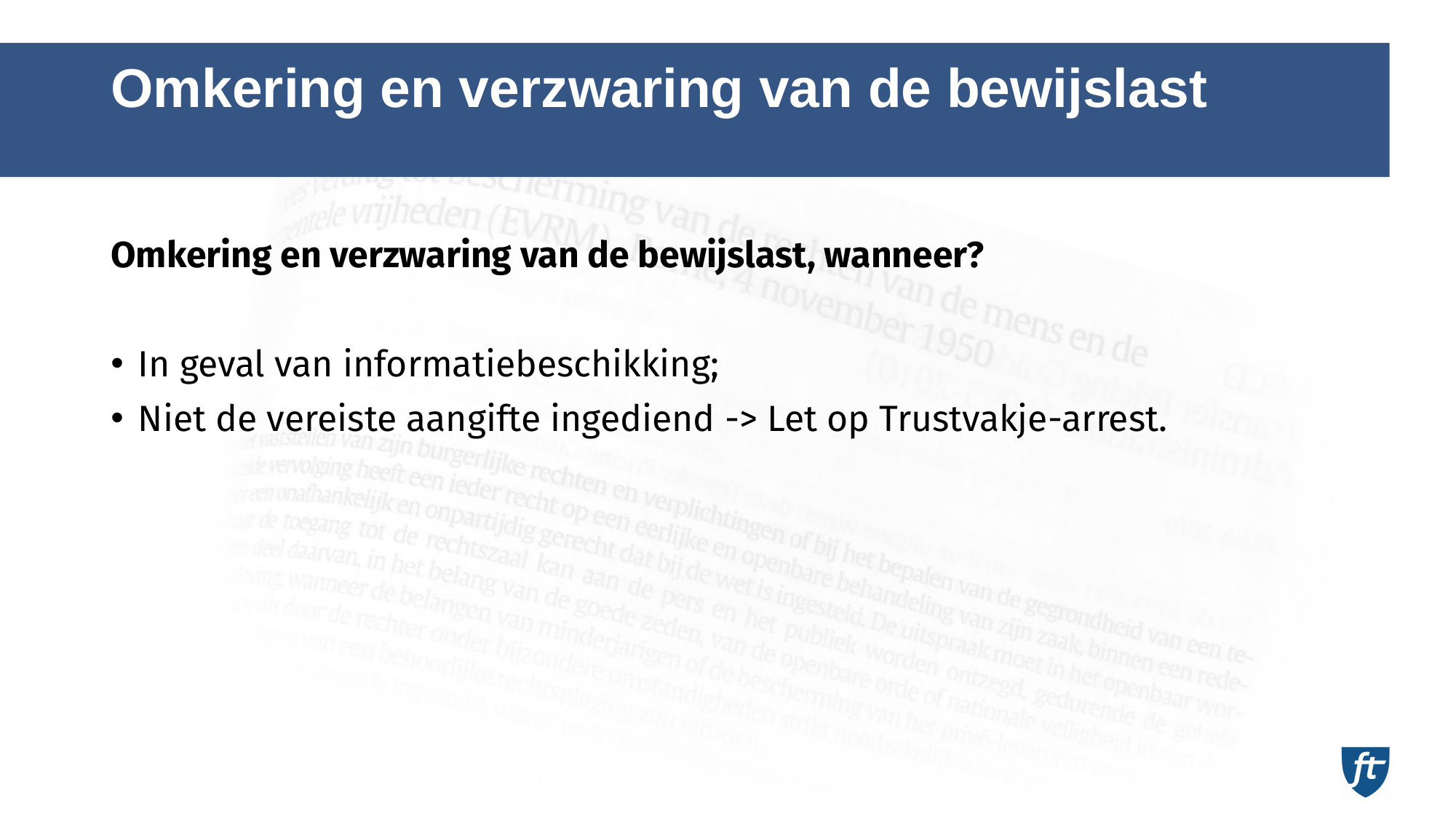

# Omkering en verzwaring van de bewijslast
Omkering en verzwaring van de bewijslast, wanneer?

In geval van informatiebeschikking;
Niet de vereiste aangifte ingediend -> Let op Trustvakje-arrest.